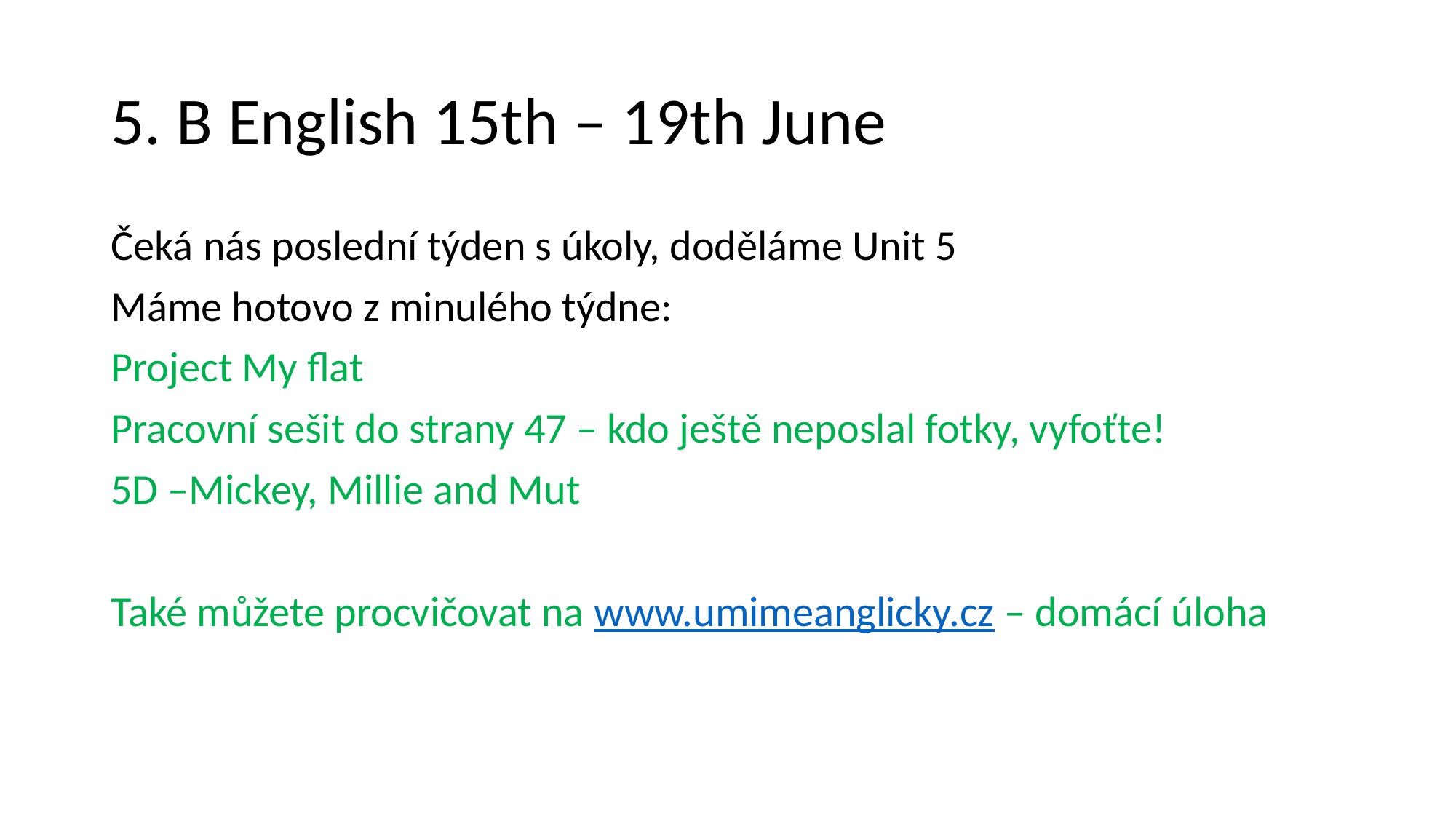

# 5. B English 15th – 19th June
Čeká nás poslední týden s úkoly, doděláme Unit 5
Máme hotovo z minulého týdne:
Project My flat
Pracovní sešit do strany 47 – kdo ještě neposlal fotky, vyfoťte!
5D –Mickey, Millie and Mut

Také můžete procvičovat na www.umimeanglicky.cz – domácí úloha